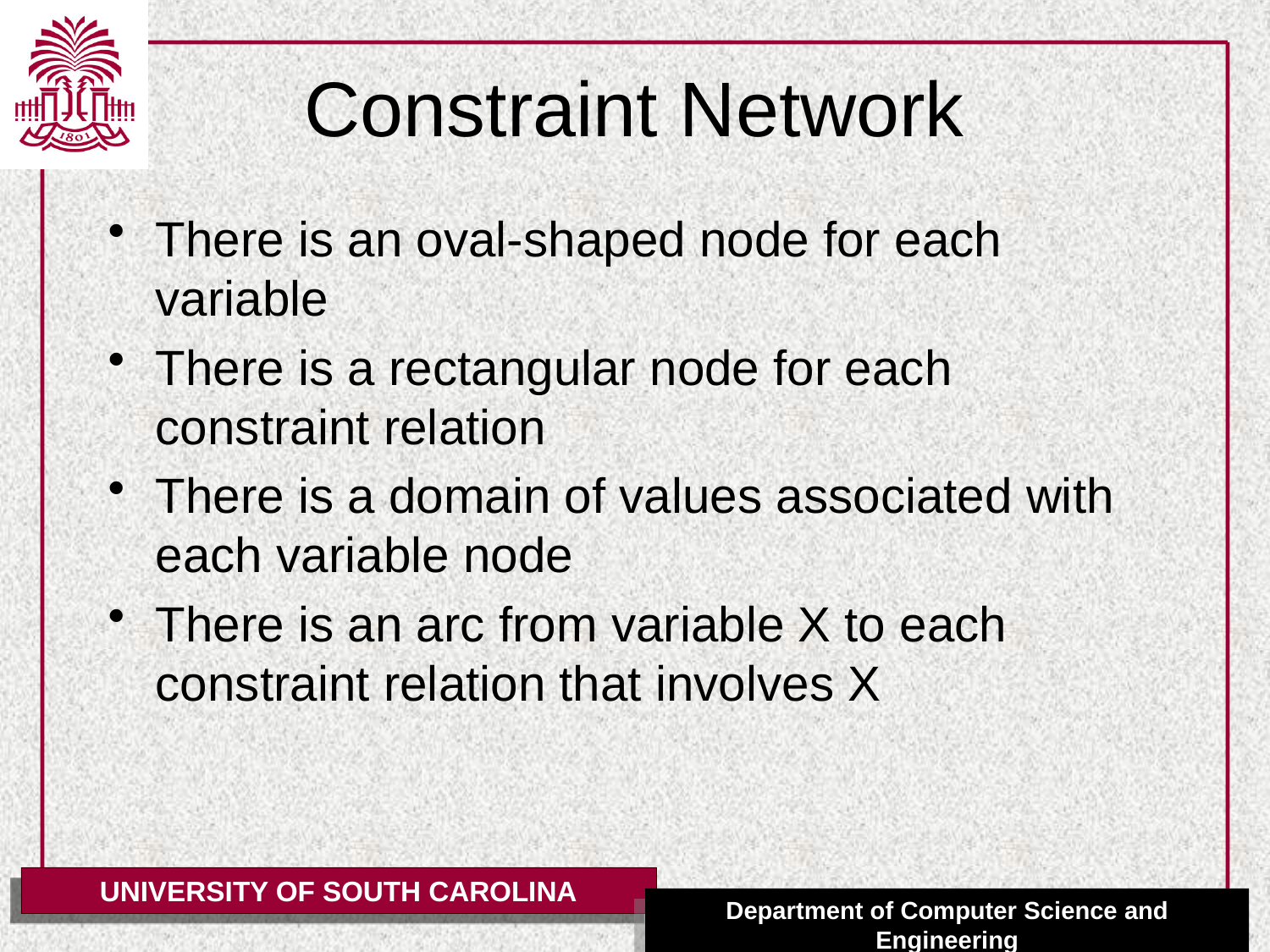

# Constraint Network
There is an oval-shaped node for each variable
There is a rectangular node for each constraint relation
There is a domain of values associated with each variable node
There is an arc from variable X to each constraint relation that involves X